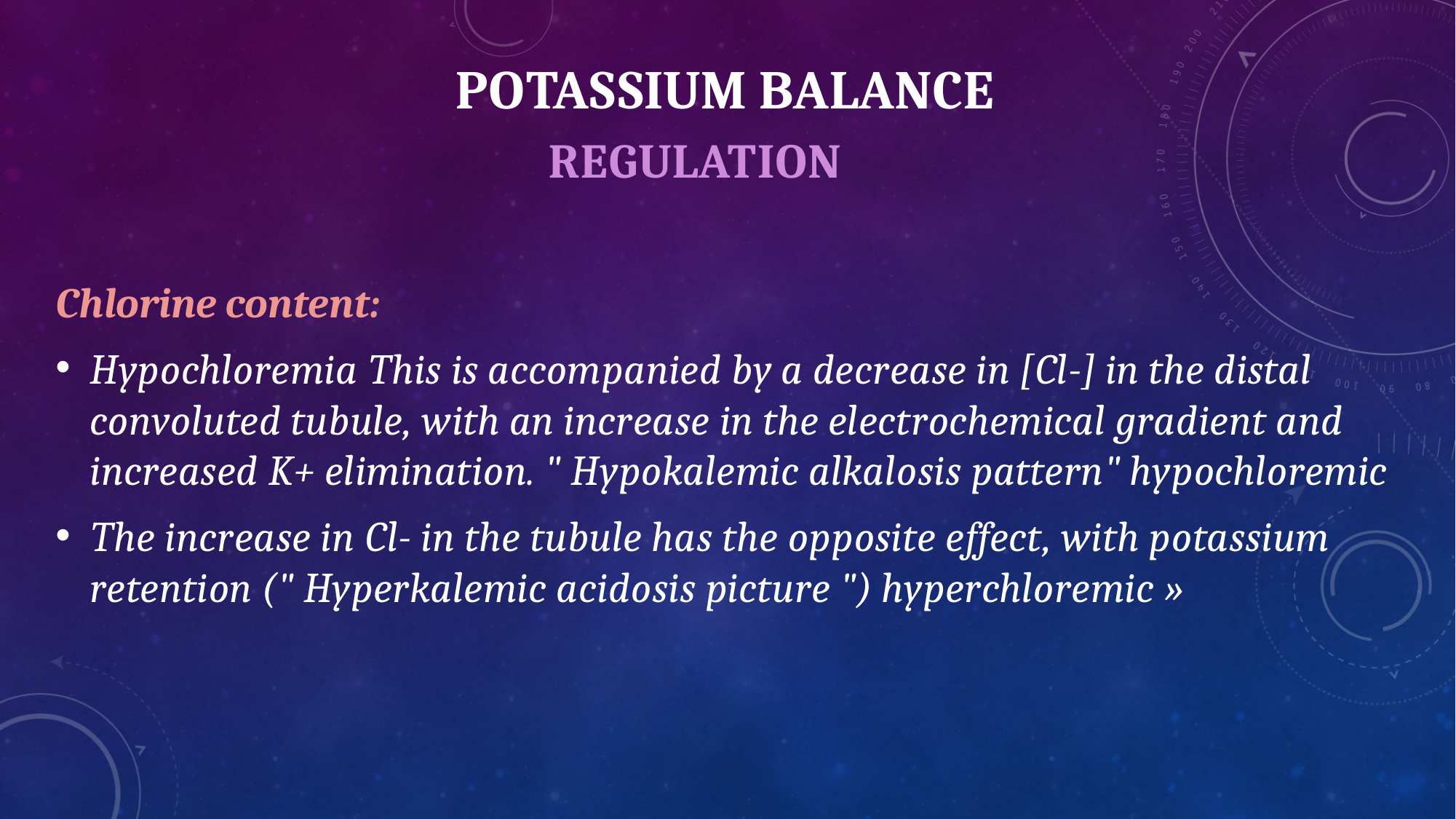

# Potassium balance
REGULATION

Chlorine content:
Hypochloremia​ This is accompanied by a decrease in [Cl-] in the distal convoluted tubule, with an increase in the electrochemical gradient and increased K+ elimination. " Hypokalemic alkalosis pattern" hypochloremic​
The increase in Cl- in the tubule has the opposite effect, with potassium retention (" Hyperkalemic acidosis picture ") hyperchloremic »